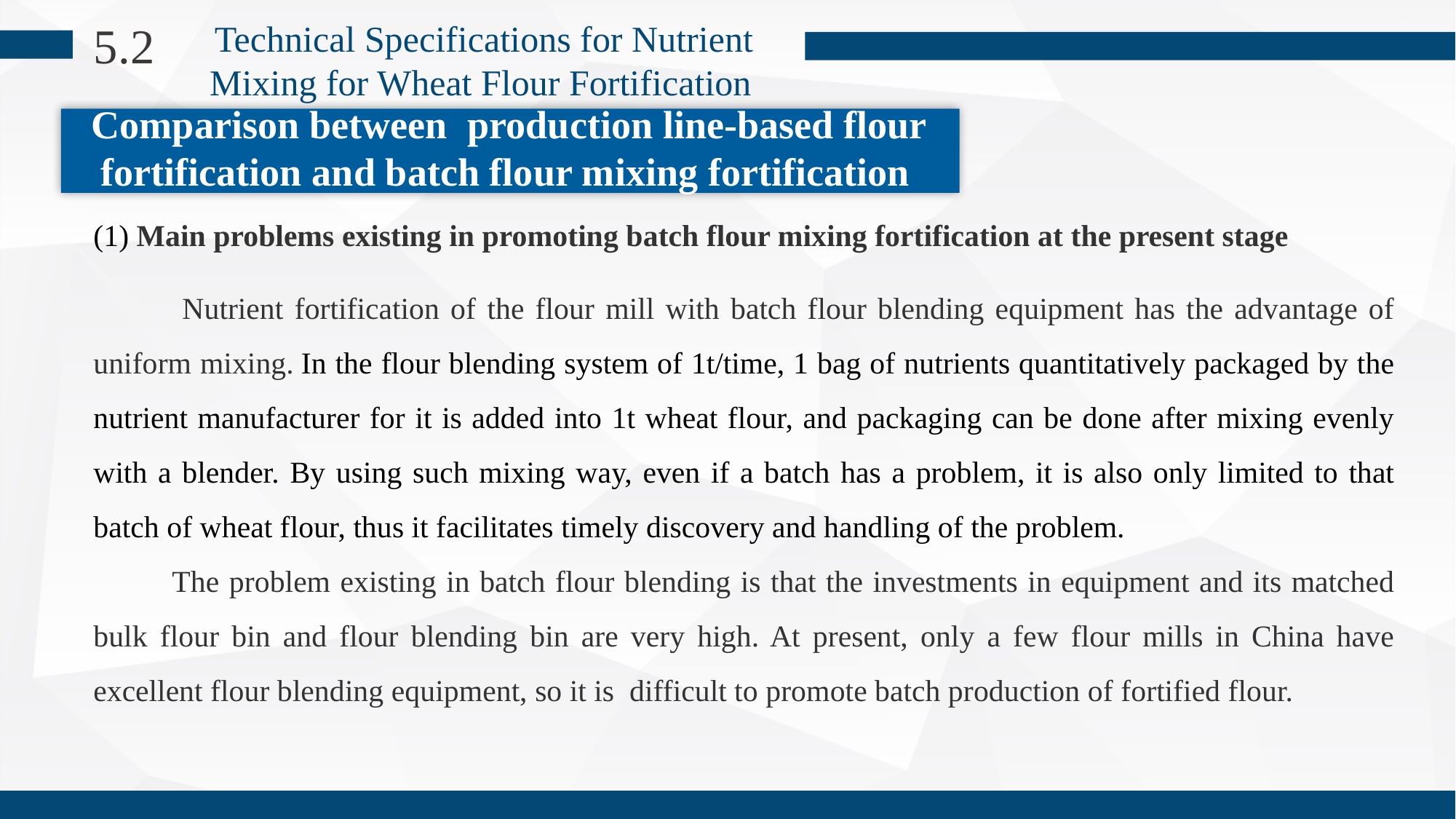

5.2
Technical Specifications for Nutrient Mixing for Wheat Flour Fortification

Comparison between  production line-based flour fortification and batch flour mixing fortification

(1) Main problems existing in promoting batch flour mixing fortification at the present stage
        Nutrient fortification of the flour mill with batch flour blending equipment has the advantage of uniform mixing. In the flour blending system of 1t/time, 1 bag of nutrients quantitatively packaged by the nutrient manufacturer for it is added into 1t wheat flour, and packaging can be done after mixing evenly with a blender. By using such mixing way, even if a batch has a problem, it is also only limited to that batch of wheat flour, thus it facilitates timely discovery and handling of the problem.
        The problem existing in batch flour blending is that the investments in equipment and its matched bulk flour bin and flour blending bin are very high. At present, only a few flour mills in China have excellent flour blending equipment, so it is  difficult to promote batch production of fortified flour.